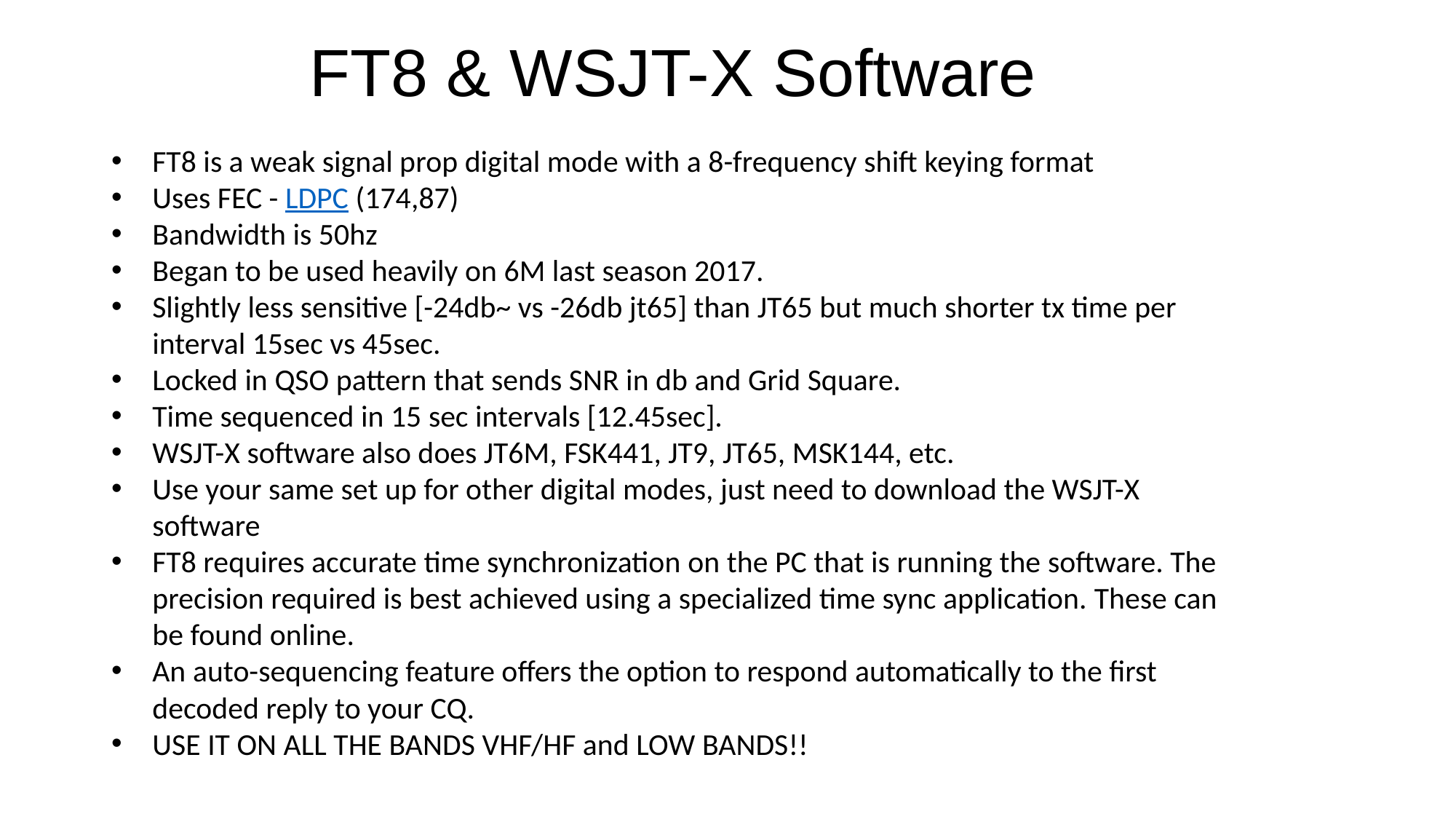

# FT8 & WSJT-X Software
FT8 is a weak signal prop digital mode with a 8-frequency shift keying format
Uses FEC - LDPC (174,87)
Bandwidth is 50hz
Began to be used heavily on 6M last season 2017.
Slightly less sensitive [-24db~ vs -26db jt65] than JT65 but much shorter tx time per interval 15sec vs 45sec.
Locked in QSO pattern that sends SNR in db and Grid Square.
Time sequenced in 15 sec intervals [12.45sec].
WSJT-X software also does JT6M, FSK441, JT9, JT65, MSK144, etc.
Use your same set up for other digital modes, just need to download the WSJT-X software
FT8 requires accurate time synchronization on the PC that is running the software. The precision required is best achieved using a specialized time sync application. These can be found online.
An auto-sequencing feature offers the option to respond automatically to the first decoded reply to your CQ.
USE IT ON ALL THE BANDS VHF/HF and LOW BANDS!!